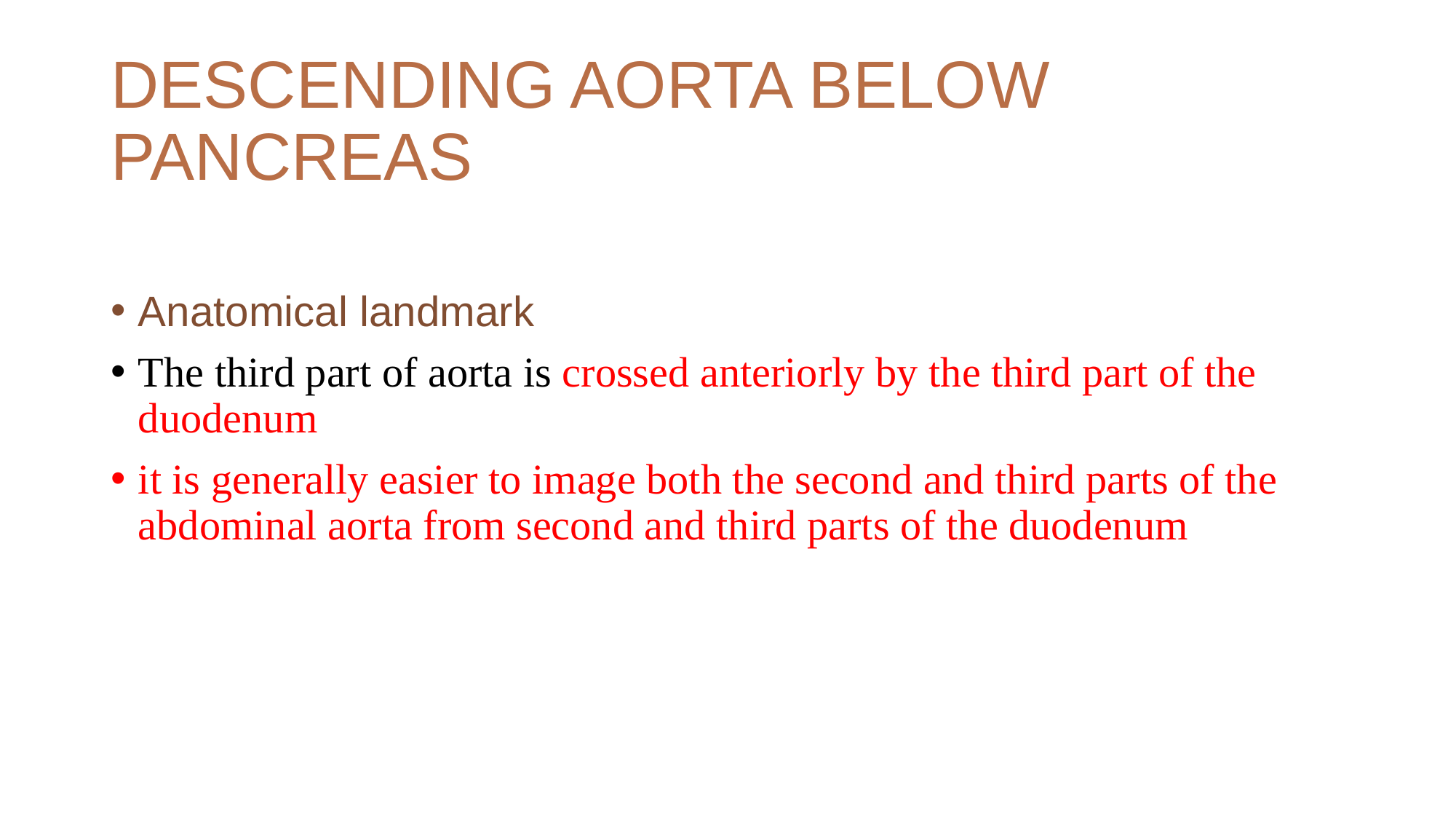

# DESCENDING AORTA BELOW PANCREAS

Anatomical landmark
The third part of aorta is crossed anteriorly by the third part of the duodenum
it is generally easier to image both the second and third parts of the abdominal aorta from second and third parts of the duodenum